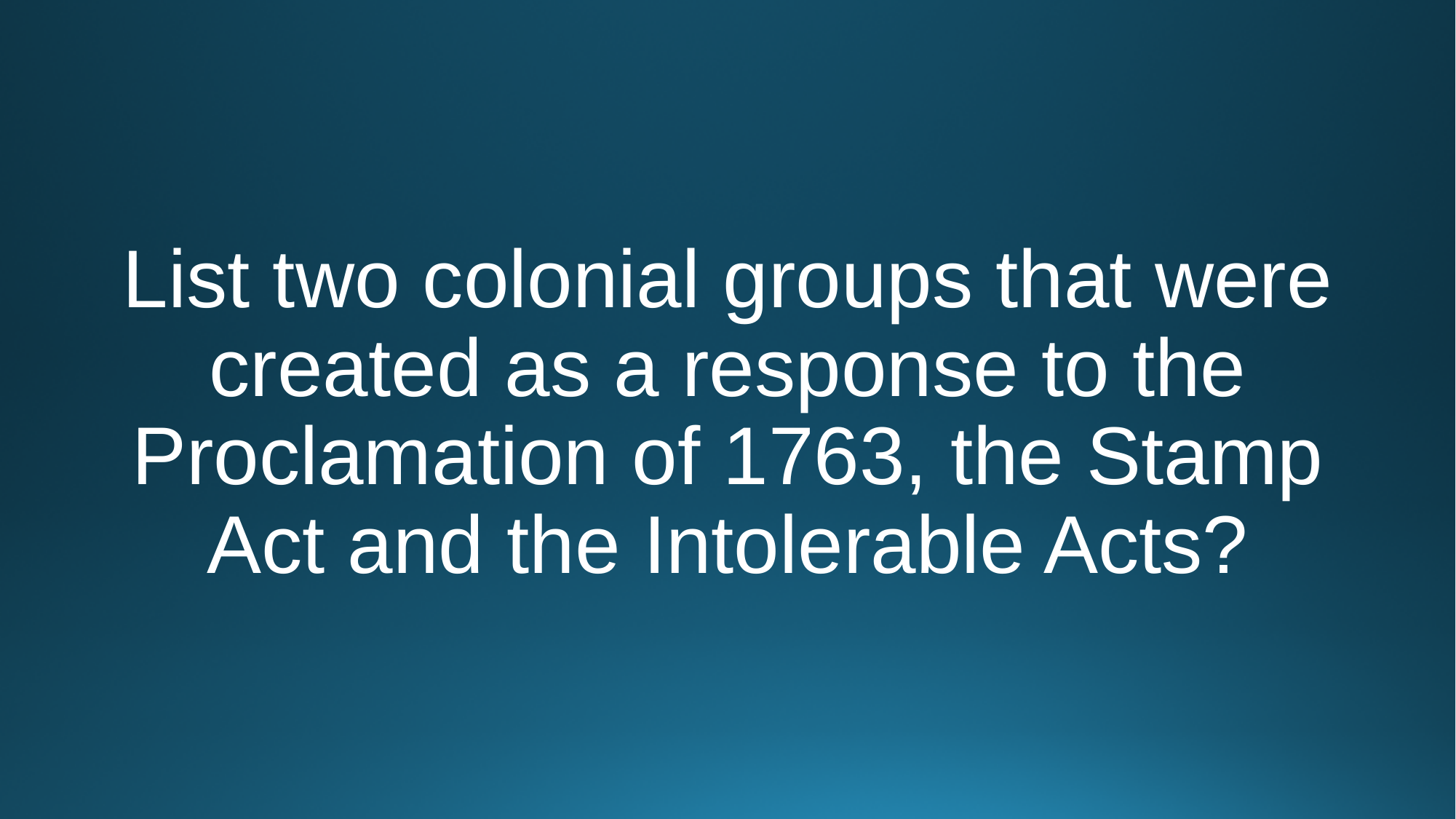

# List two colonial groups that were created as a response to the Proclamation of 1763, the Stamp Act and the Intolerable Acts?